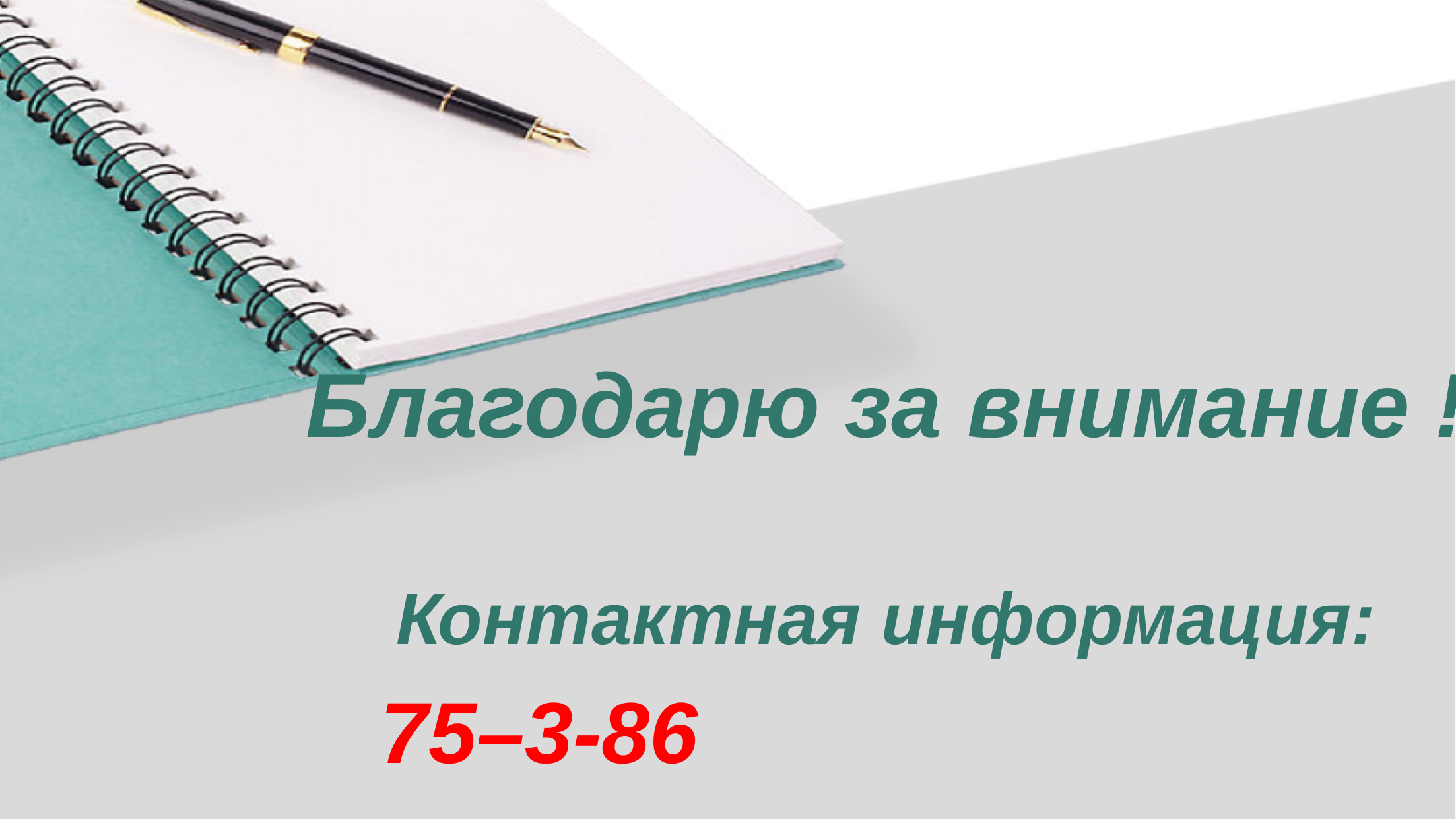

Благодарю за внимание !

Контактная информация:
75–3-86